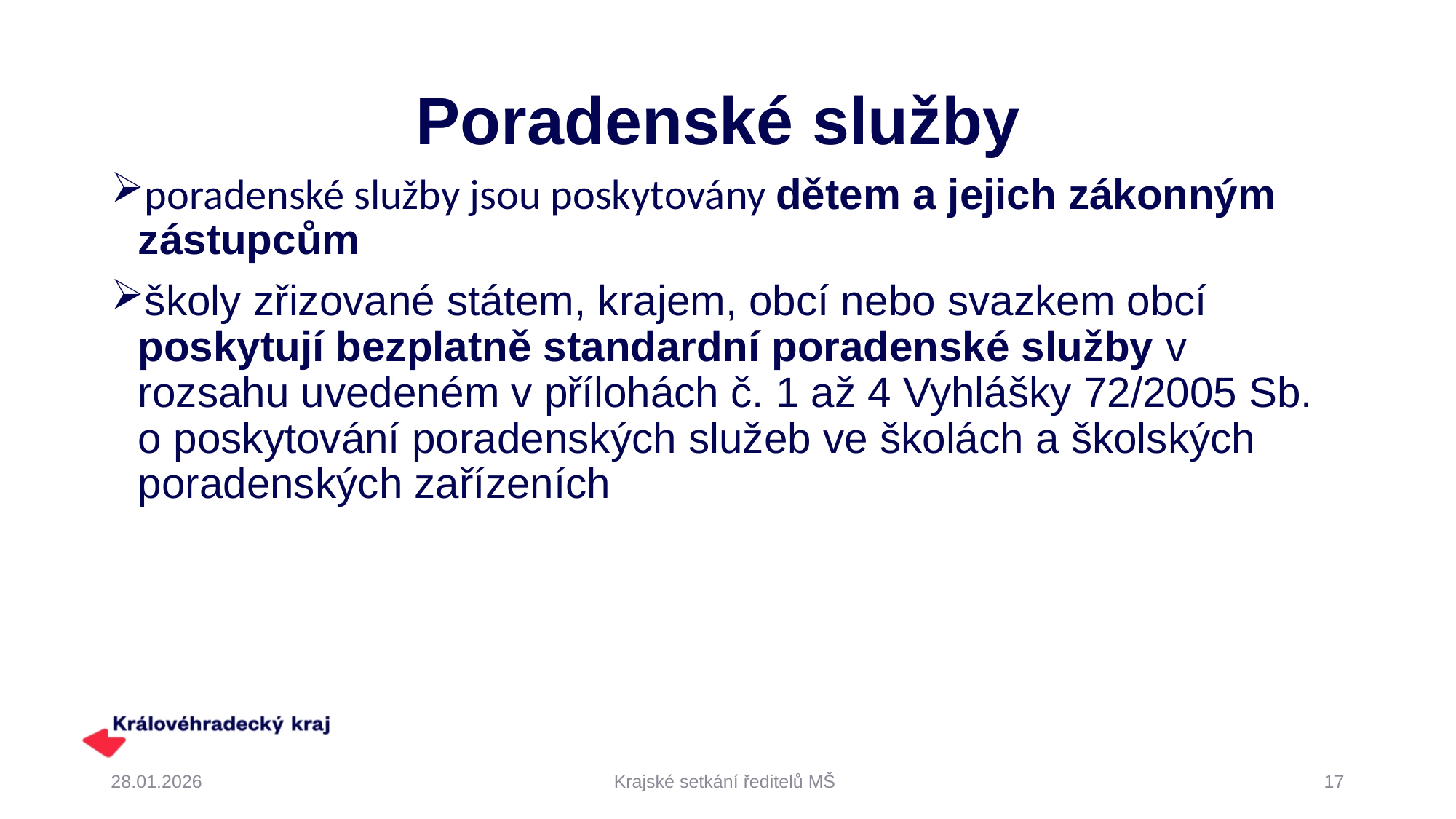

# Poradenské služby
poradenské služby jsou poskytovány dětem a jejich zákonným zástupcům
školy zřizované státem, krajem, obcí nebo svazkem obcí poskytují bezplatně standardní poradenské služby v rozsahu uvedeném v přílohách č. 1 až 4 Vyhlášky 72/2005 Sb. o poskytování poradenských služeb ve školách a školských poradenských zařízeních
28.01.2026
Krajské setkání ředitelů MŠ
17